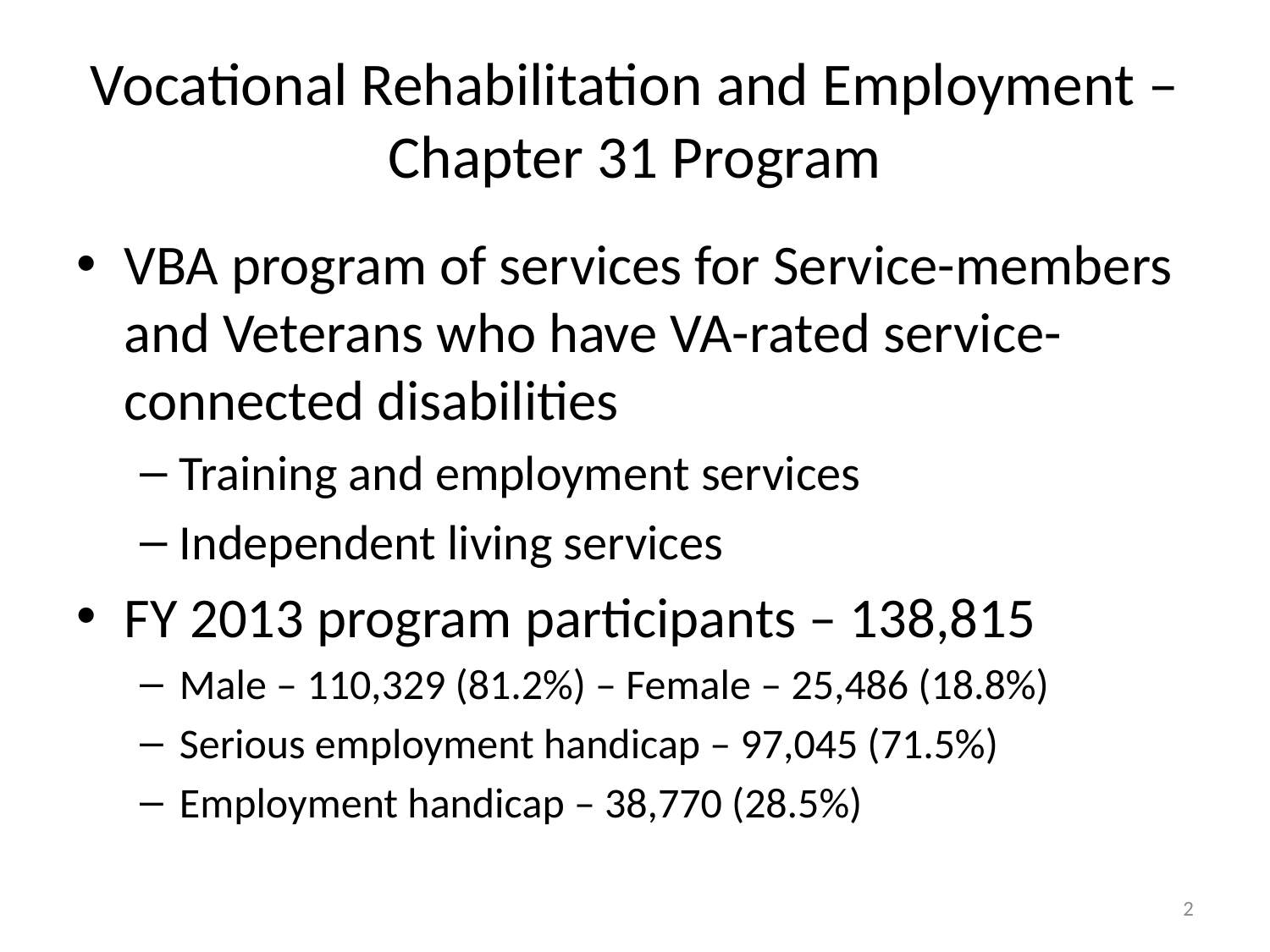

# Vocational Rehabilitation and Employment – Chapter 31 Program
VBA program of services for Service-members and Veterans who have VA-rated service-connected disabilities
Training and employment services
Independent living services
FY 2013 program participants – 138,815
Male – 110,329 (81.2%) – Female – 25,486 (18.8%)
Serious employment handicap – 97,045 (71.5%)
Employment handicap – 38,770 (28.5%)
2